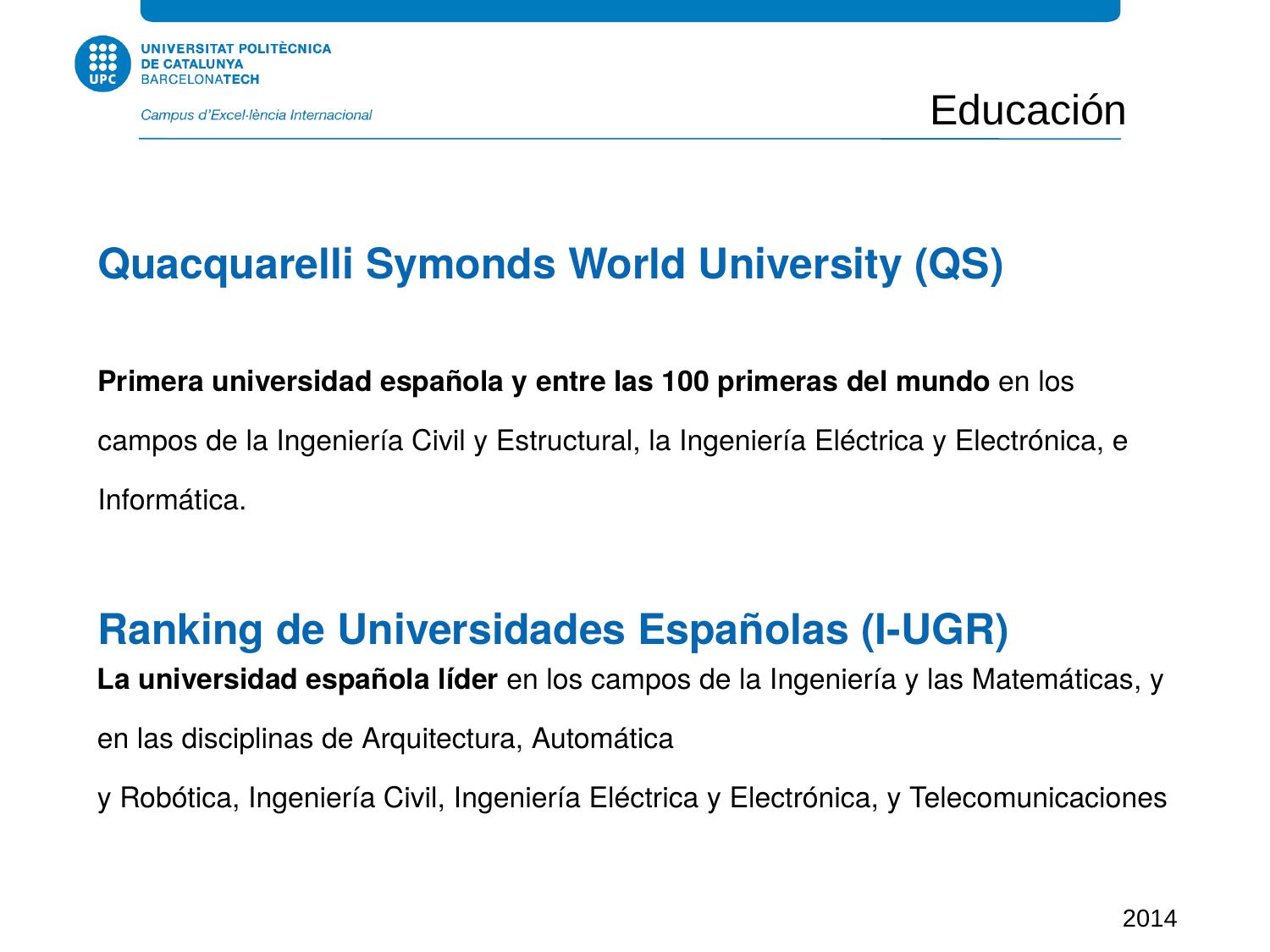

Educación

Quacquarelli Symonds World University (QS)
Primera universidad española y entre las 100 primeras del mundo en los campos de la Ingeniería Civil y Estructural, la Ingeniería Eléctrica y Electrónica, e Informática.

Ranking de Universidades Españolas (I-UGR)

La universidad española líder en los campos de la Ingeniería y las Matemáticas, y en las disciplinas de Arquitectura, Automática
y Robótica, Ingeniería Civil, Ingeniería Eléctrica y Electrónica, y Telecomunicaciones
2014